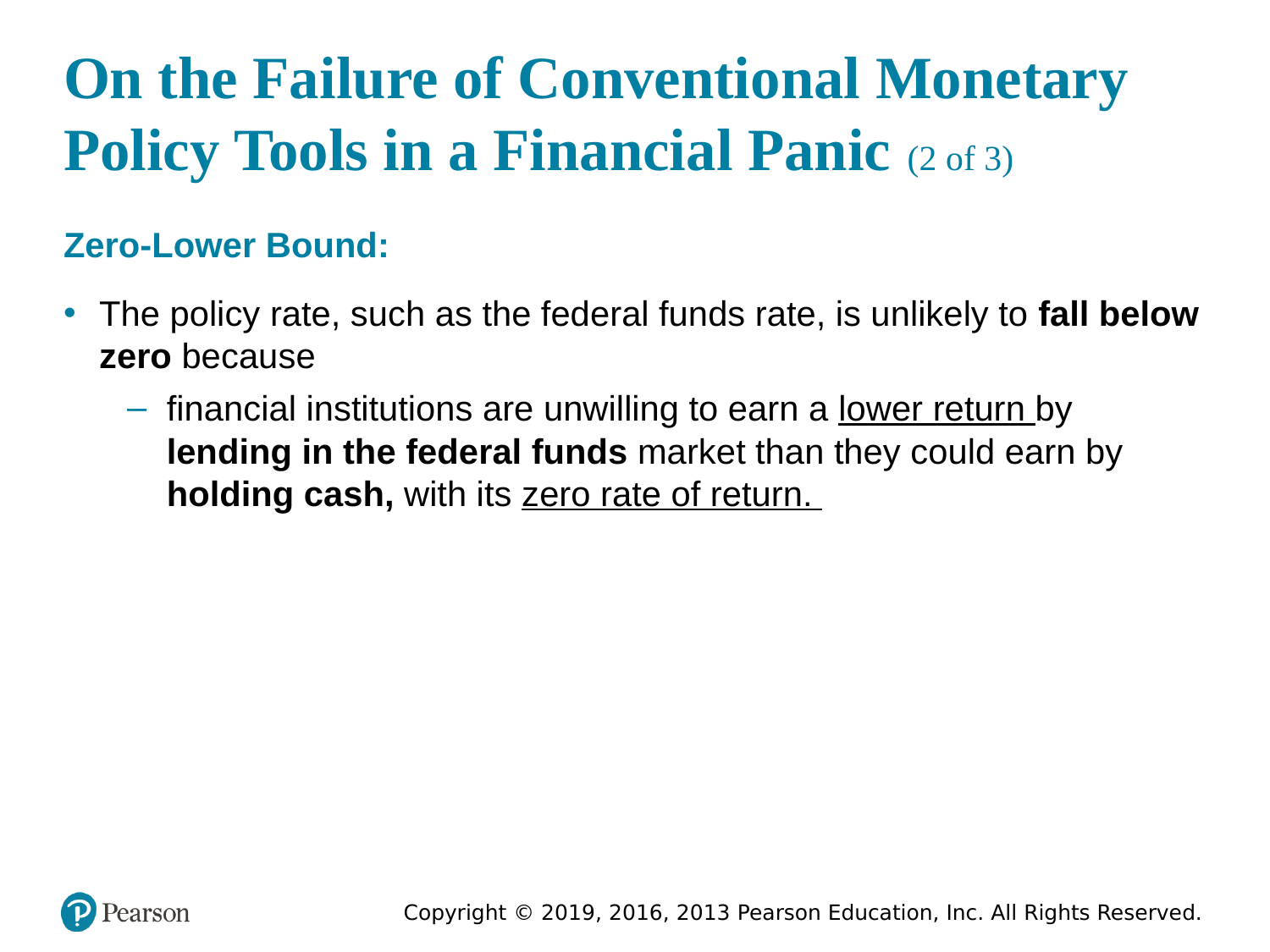

# On the Failure of Conventional Monetary Policy Tools in a Financial Panic (2 of 3)
Zero-Lower Bound:
The policy rate, such as the federal funds rate, is unlikely to fall below zero because
financial institutions are unwilling to earn a lower return by lending in the federal funds market than they could earn by holding cash, with its zero rate of return.